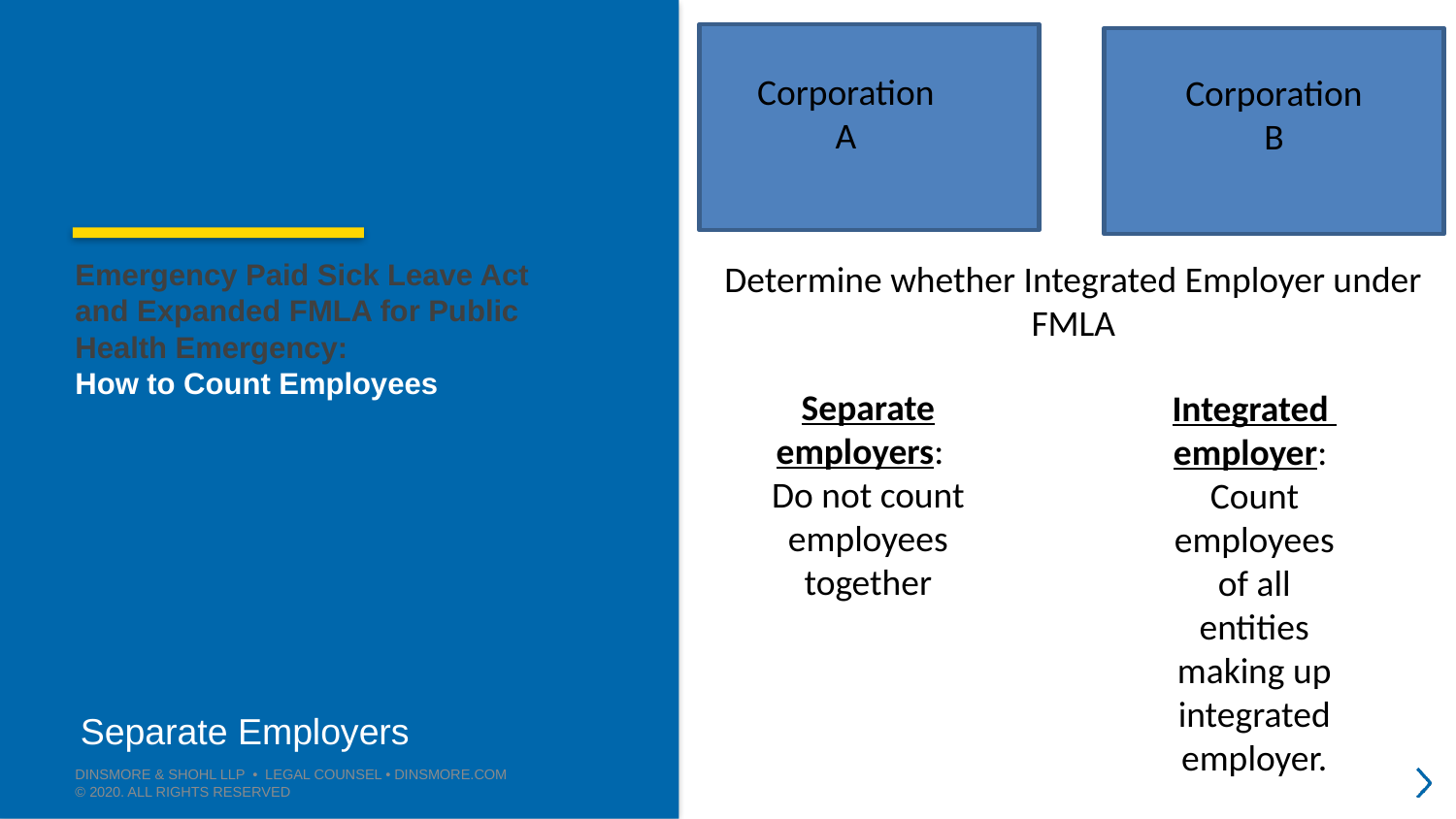

Corporation A
Corporation
B
# Emergency Paid Sick Leave Act and Expanded FMLA for Public Health Emergency: How to Count Employees
Determine whether Integrated Employer under FMLA
Separate employers:
Do not count employees together
Integrated  employer:  Count employees of all entities making up integrated employer.
Separate Employers